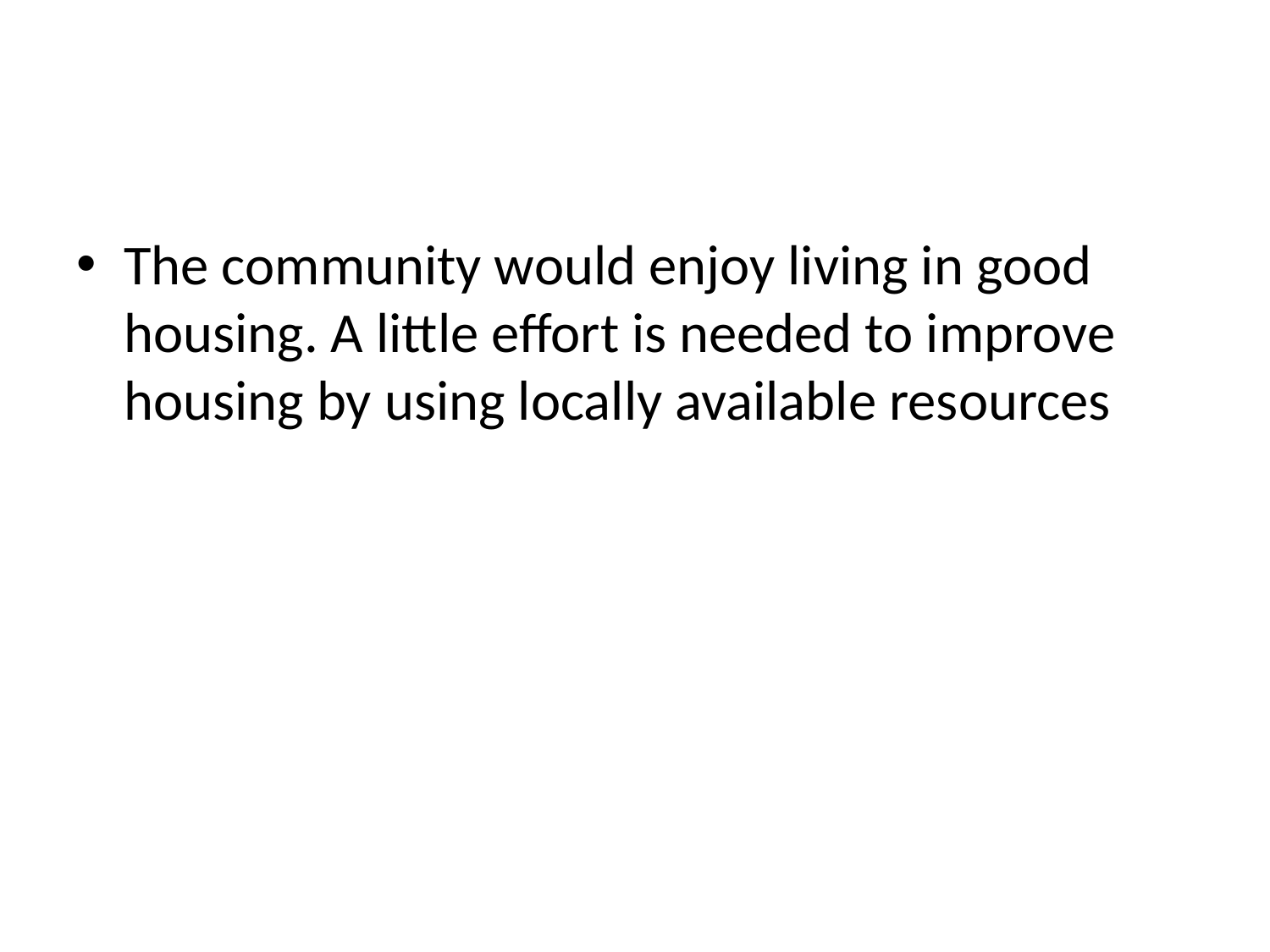

#
The community would enjoy living in good housing. A little effort is needed to improve housing by using locally available resources